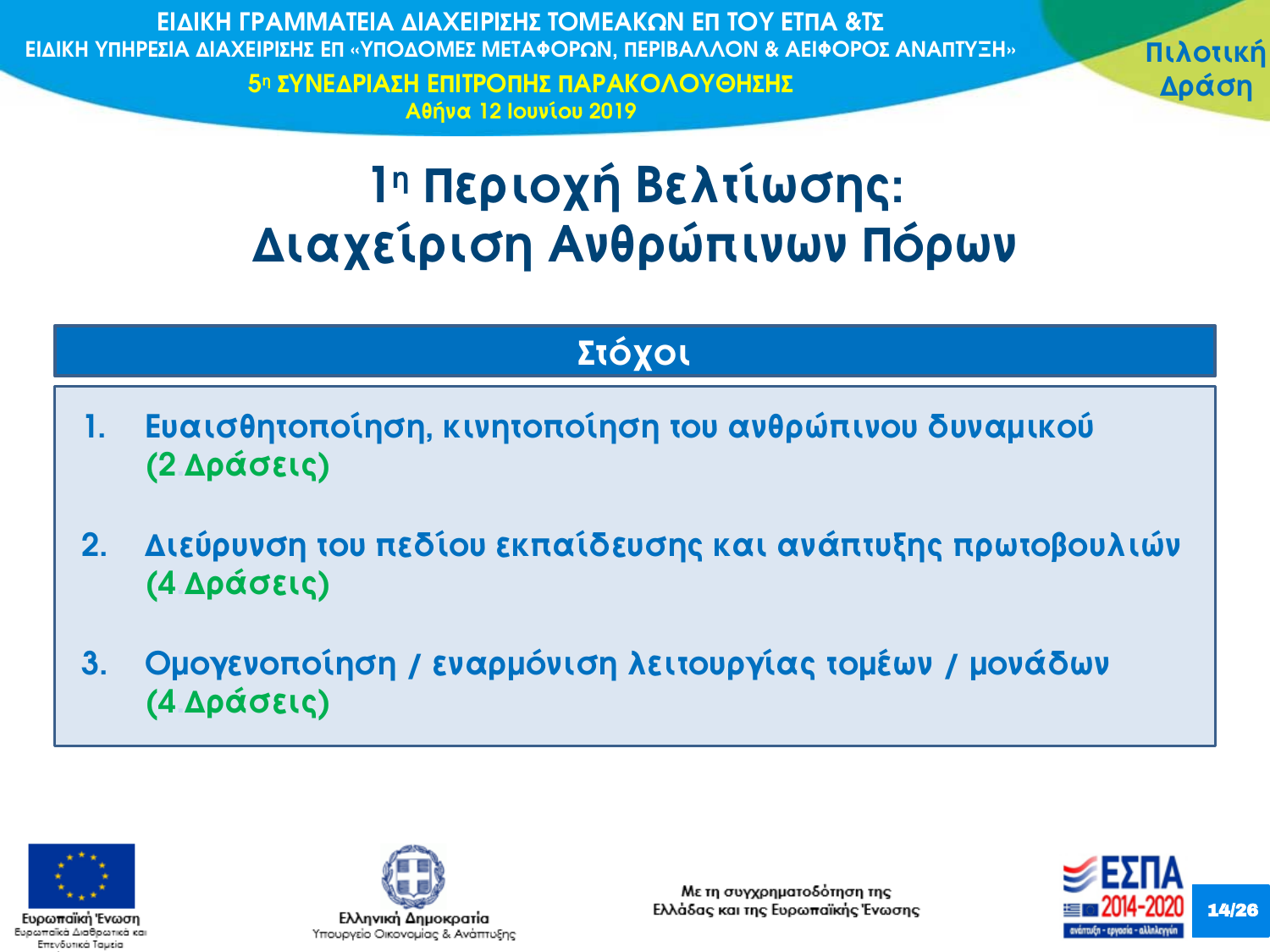

1η Περιοχή Βελτίωσης:
Διαχείριση Ανθρώπινων Πόρων
Στόχοι
Ευαισθητοποίηση, κινητοποίηση του ανθρώπινου δυναμικού (2.Δράσεις)
Διεύρυνση του πεδίου εκπαίδευσης και ανάπτυξης πρωτοβουλιών (4.Δράσεις)
Ομογενοποίηση / εναρμόνιση λειτουργίας τομέων / μονάδων (4.Δράσεις)

14/26